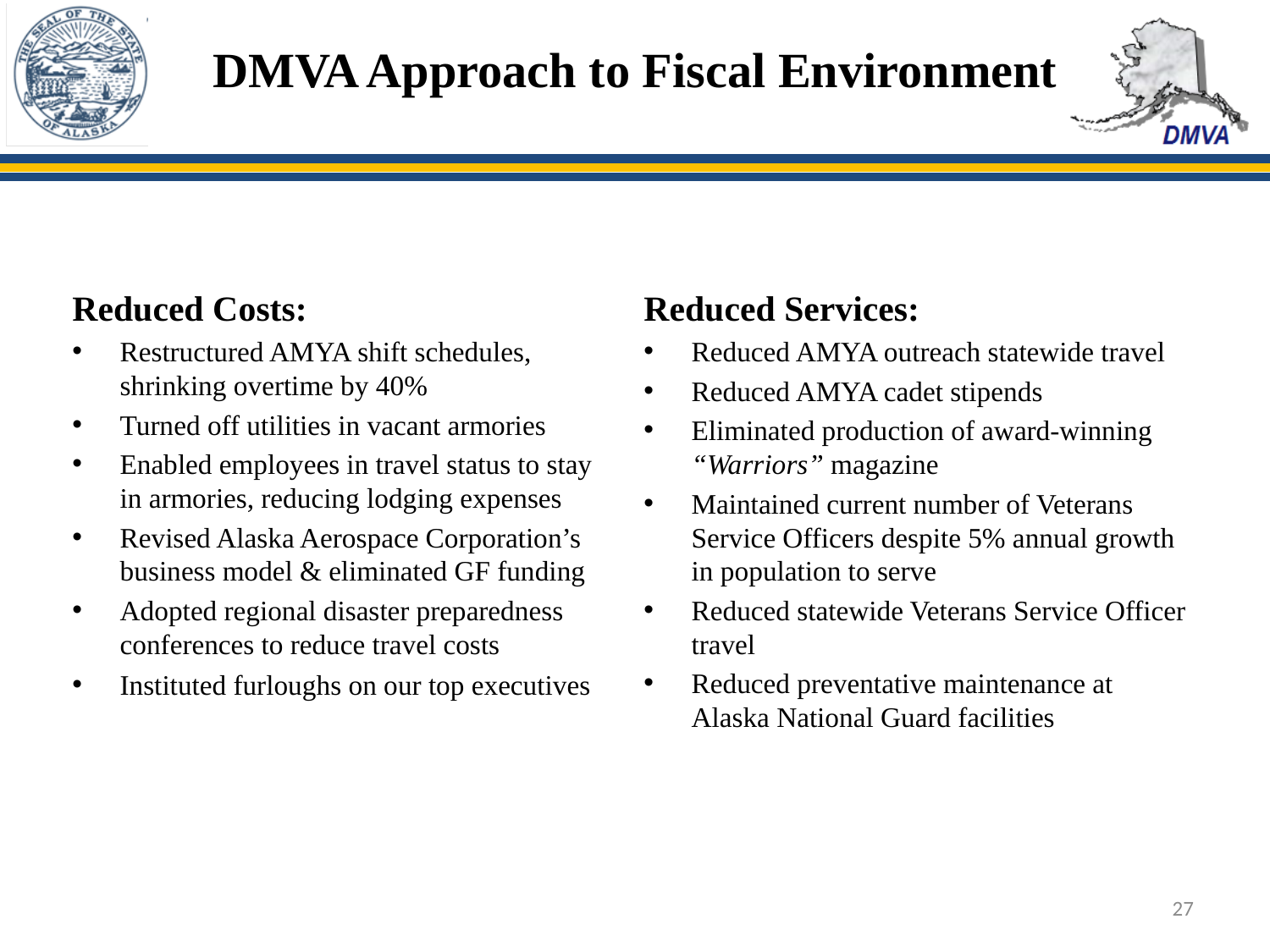

DMVA Approach to Fiscal Environment
Reduced Costs:
Restructured AMYA shift schedules, shrinking overtime by 40%
Turned off utilities in vacant armories
Enabled employees in travel status to stay in armories, reducing lodging expenses
Revised Alaska Aerospace Corporation’s business model & eliminated GF funding
Adopted regional disaster preparedness conferences to reduce travel costs
Instituted furloughs on our top executives

Reduced Services:
Reduced AMYA outreach statewide travel
Reduced AMYA cadet stipends
Eliminated production of award-winning “Warriors” magazine
Maintained current number of Veterans Service Officers despite 5% annual growth in population to serve
Reduced statewide Veterans Service Officer travel
Reduced preventative maintenance at Alaska National Guard facilities

27